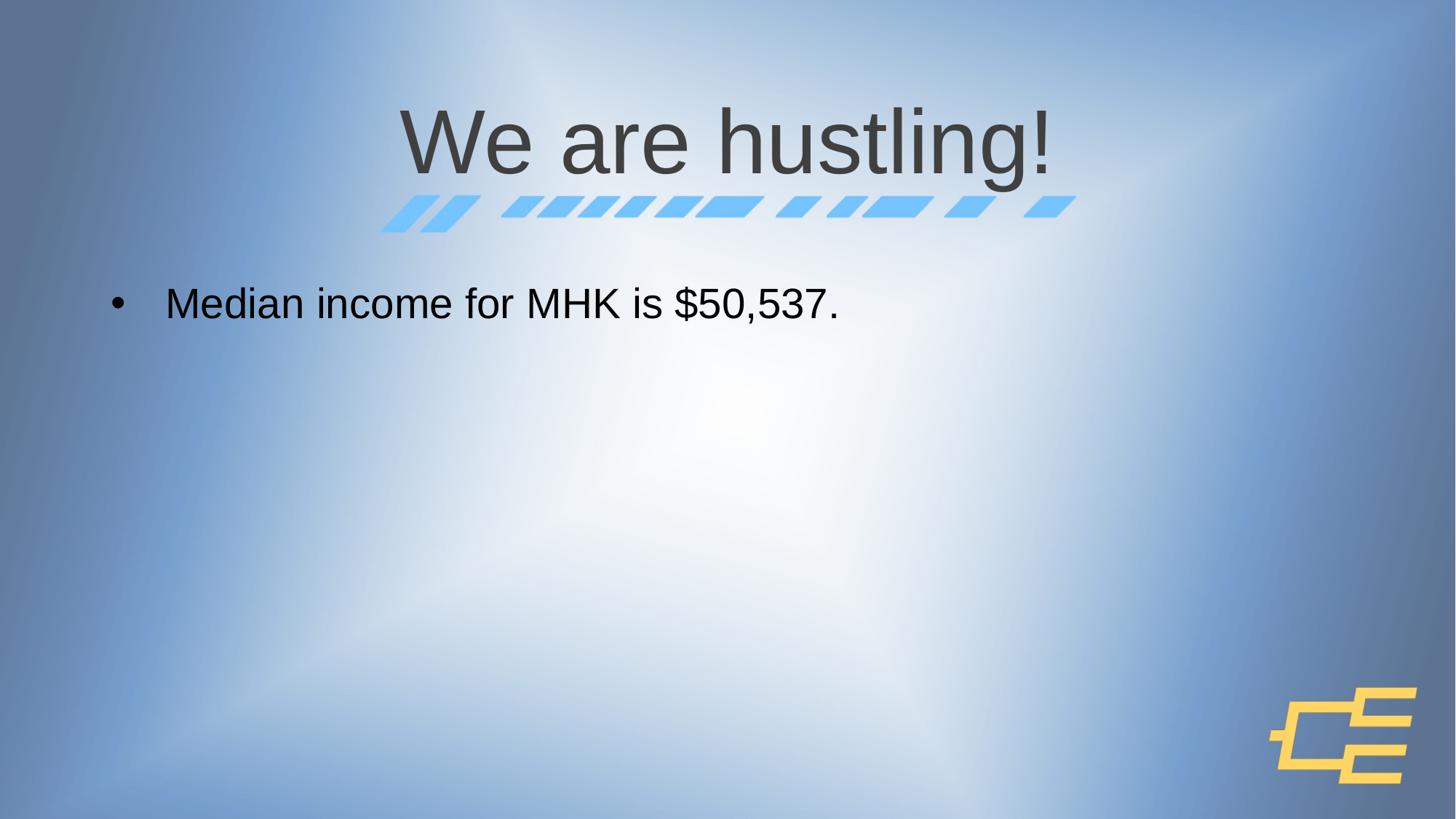

# We are hustling!
Median income for MHK is $50,537.